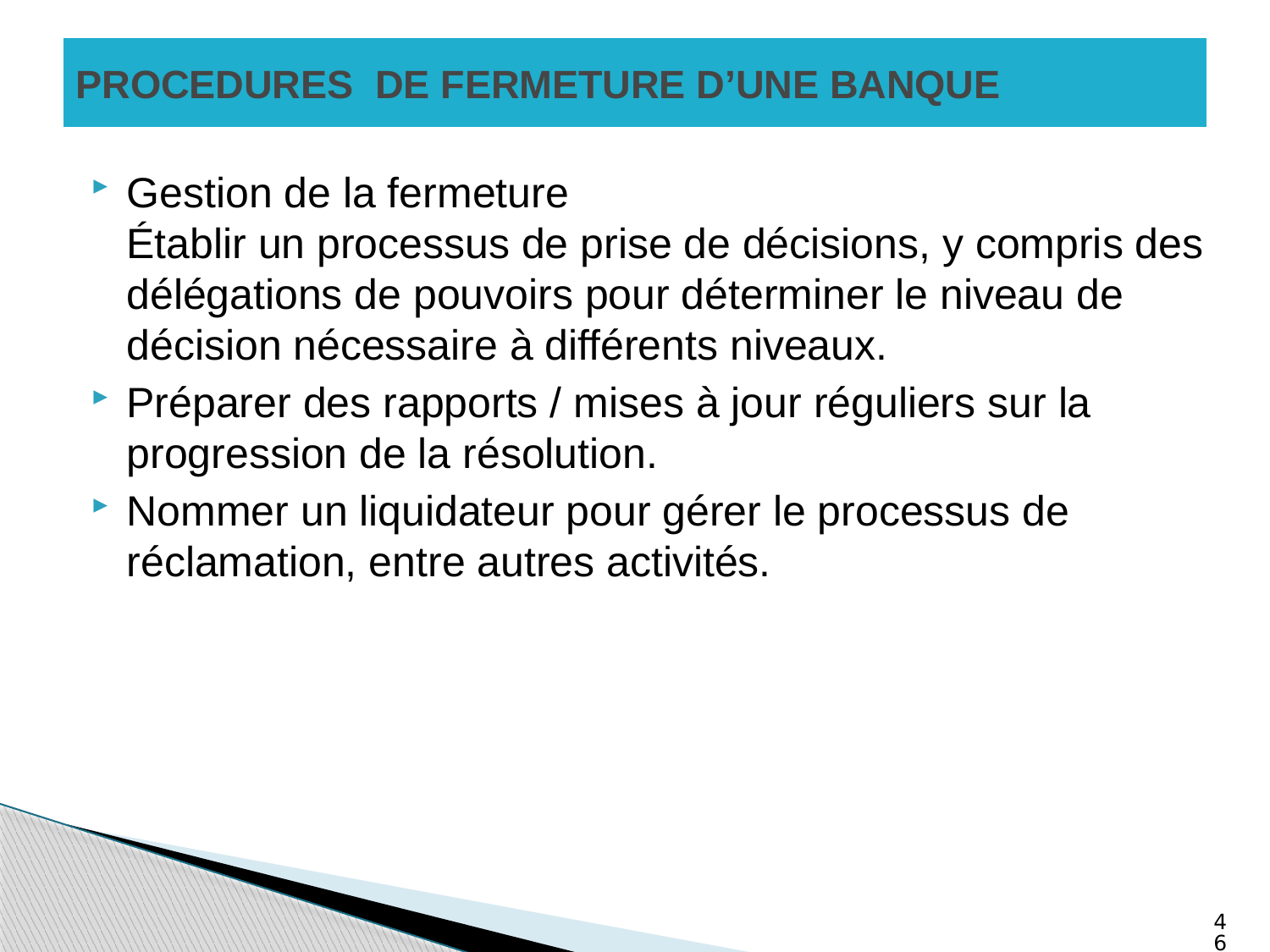

# PROCEDURES  DE FERMETURE D’UNE BANQUE
Gestion de la fermeture
Établir un processus de prise de décisions, y compris des délégations de pouvoirs pour déterminer le niveau de décision nécessaire à différents niveaux.
Préparer des rapports / mises à jour réguliers sur la progression de la résolution.
Nommer un liquidateur pour gérer le processus de réclamation, entre autres activités.

46